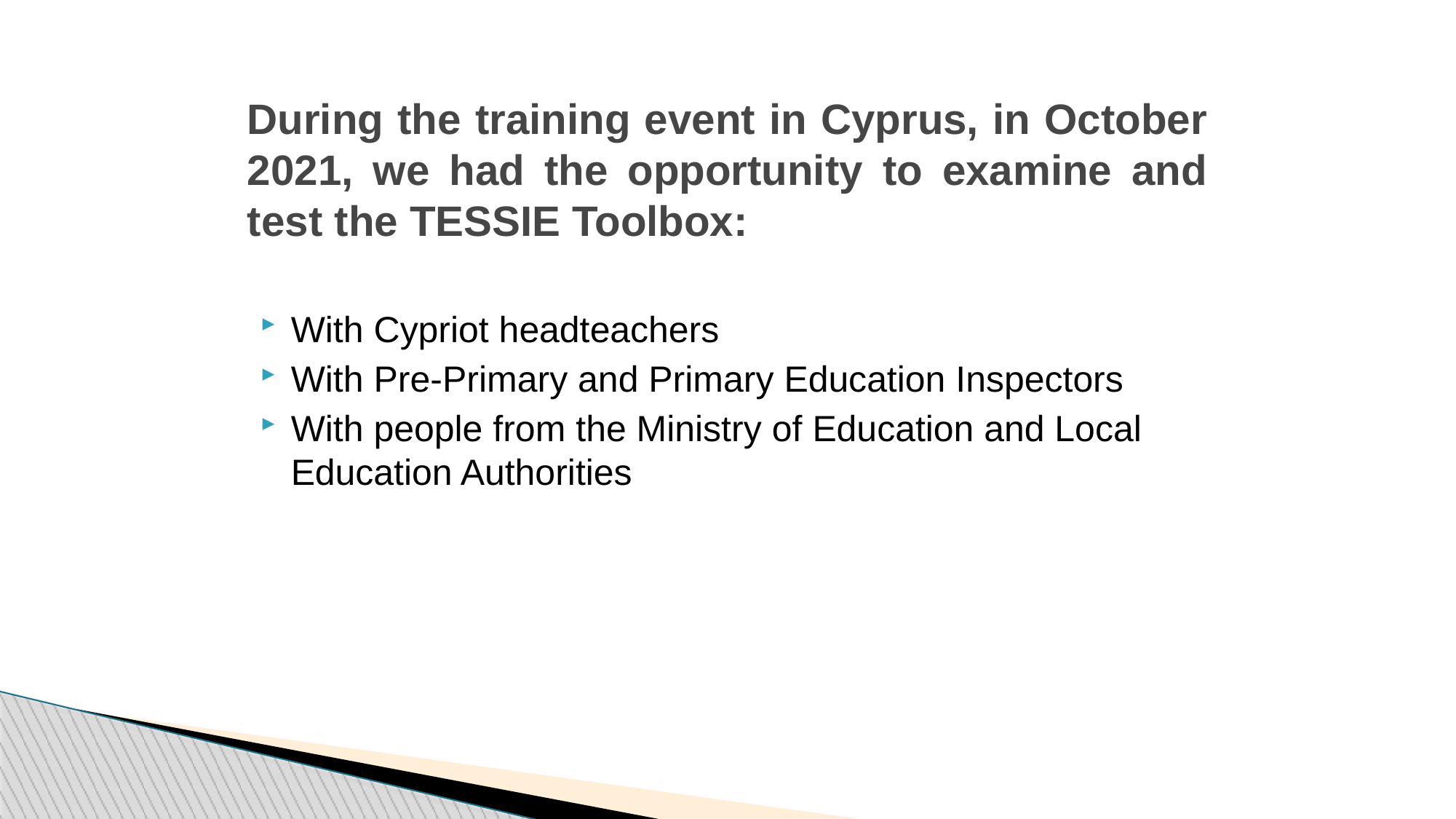

During the training event in Cyprus, in October 2021, we had the opportunity to examine and test the TESSIE Toolbox:
With Cypriot headteachers
With Pre-Primary and Primary Education Inspectors
With people from the Ministry of Education and Local Education Authorities